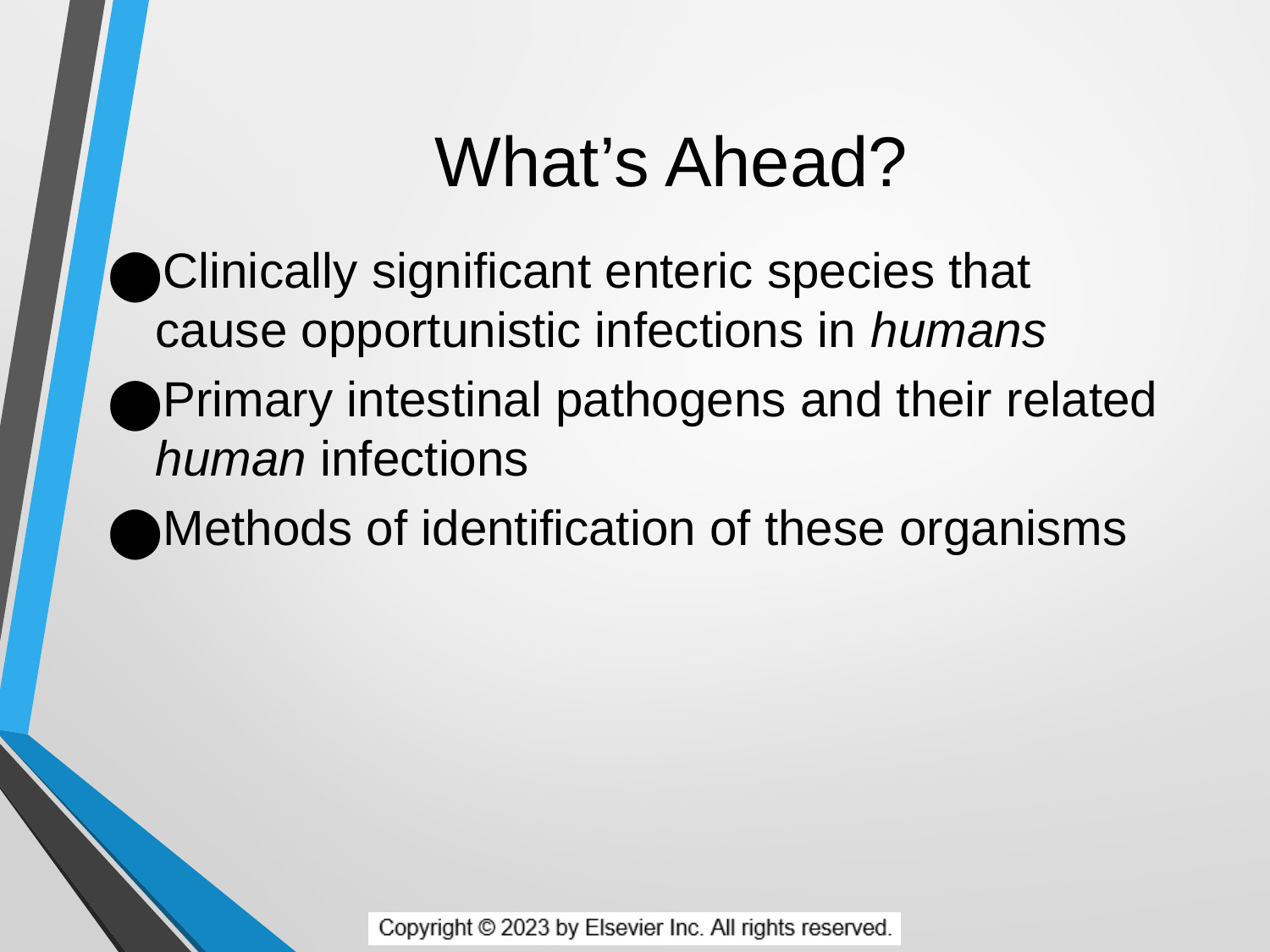

# What’s Ahead?
Clinically significant enteric species that cause opportunistic infections in humans
Primary intestinal pathogens and their related human infections
Methods of identification of these organisms